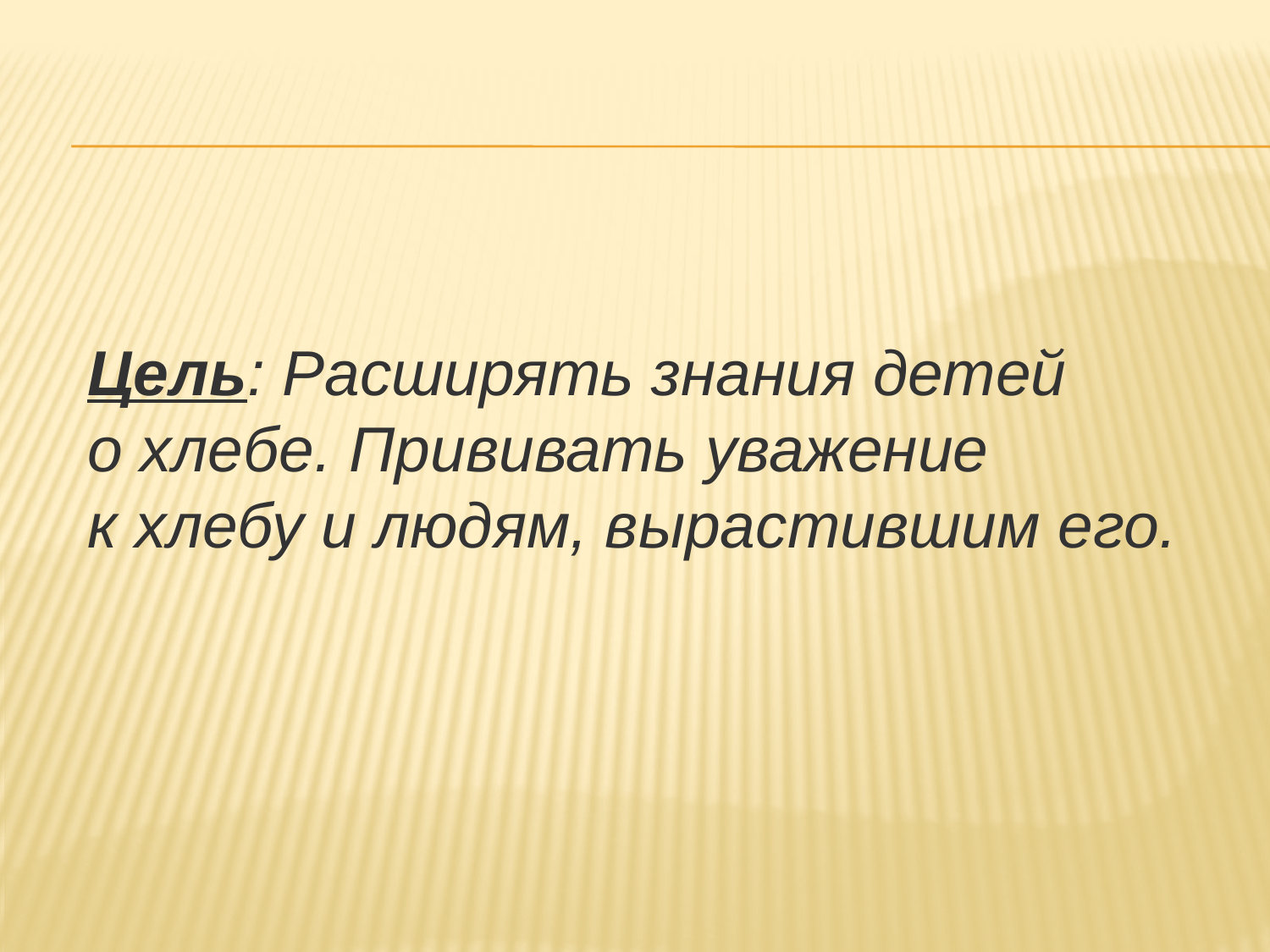

Цель: Расширять знания детей о хлебе. Прививать уважение к хлебу и людям, вырастившим его.